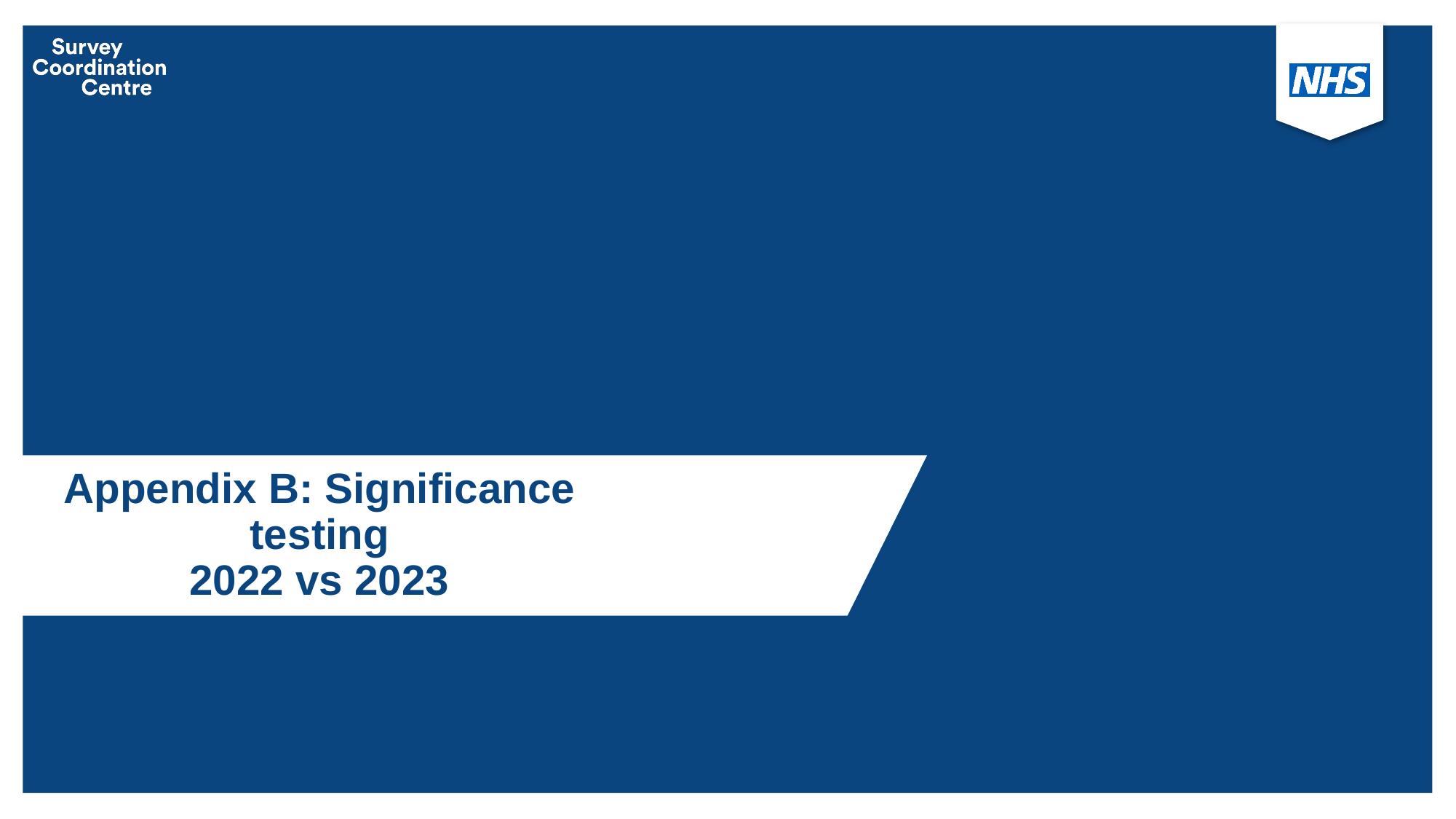

# Appendix B: Significance testing 2022 vs 2023